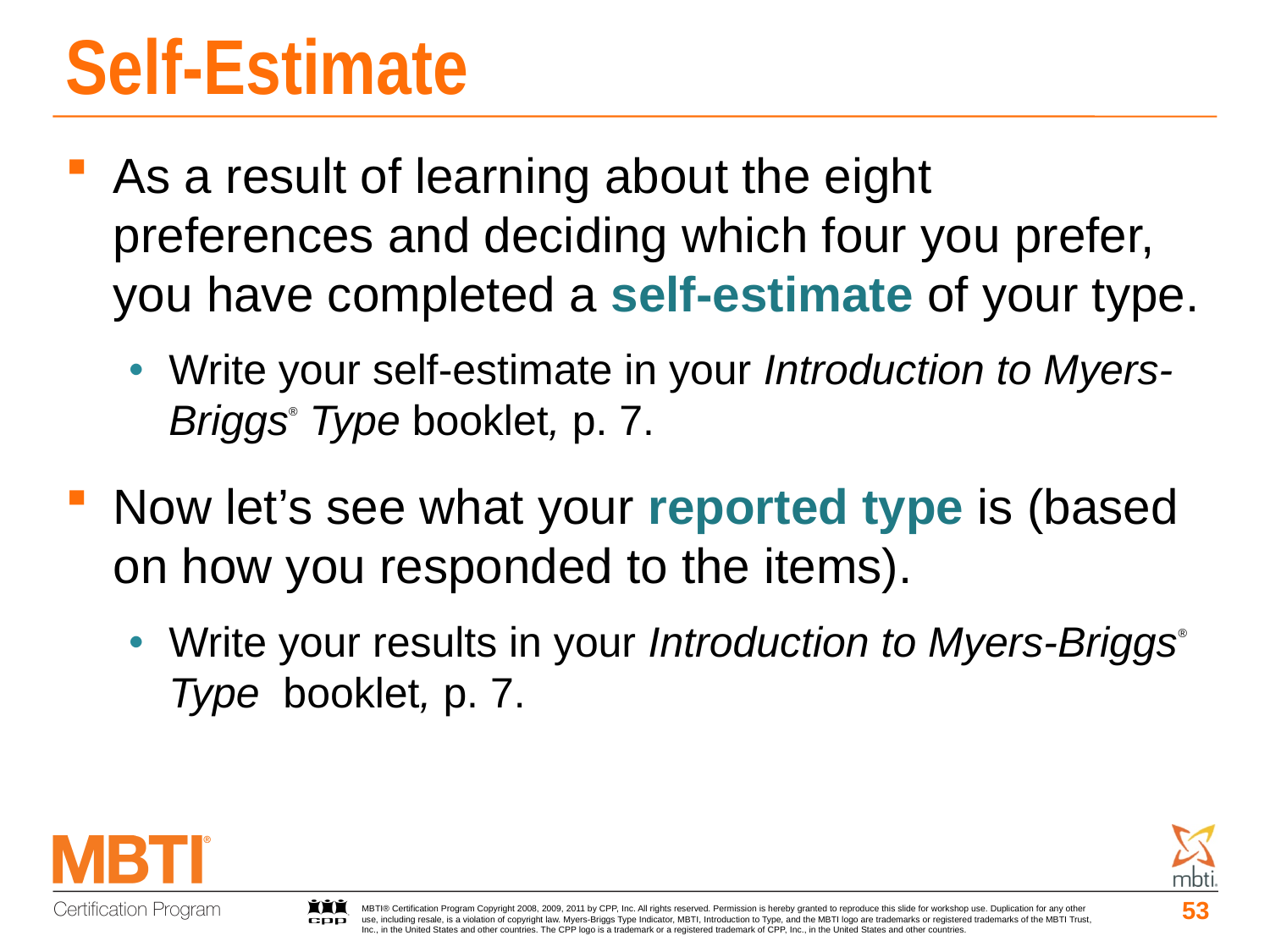

# Self-Estimate
As a result of learning about the eight preferences and deciding which four you prefer, you have completed a self-estimate of your type.
Write your self-estimate in your Introduction to Myers-Briggs® Type booklet, p. 7.
Now let’s see what your reported type is (based on how you responded to the items).
Write your results in your Introduction to Myers-Briggs® Type  booklet, p. 7.
53